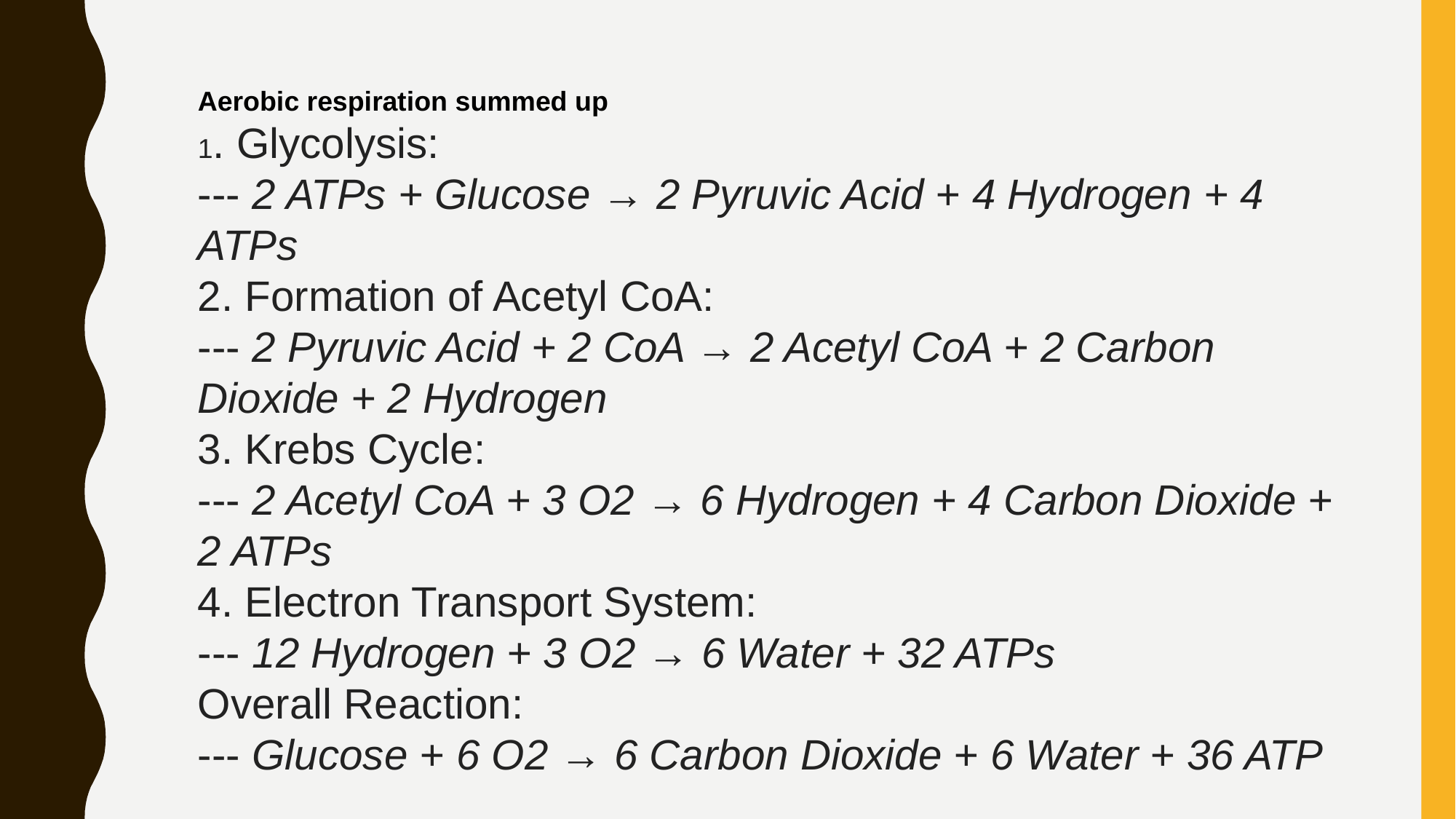

Aerobic respiration summed up
1. Glycolysis:
--- 2 ATPs + Glucose → 2 Pyruvic Acid + 4 Hydrogen + 4 ATPs
2. Formation of Acetyl CoA:
--- 2 Pyruvic Acid + 2 CoA → 2 Acetyl CoA + 2 Carbon Dioxide + 2 Hydrogen
3. Krebs Cycle:
--- 2 Acetyl CoA + 3 O2 → 6 Hydrogen + 4 Carbon Dioxide + 2 ATPs
4. Electron Transport System:
--- 12 Hydrogen + 3 O2 → 6 Water + 32 ATPs
Overall Reaction:
--- Glucose + 6 O2 → 6 Carbon Dioxide + 6 Water + 36 ATP